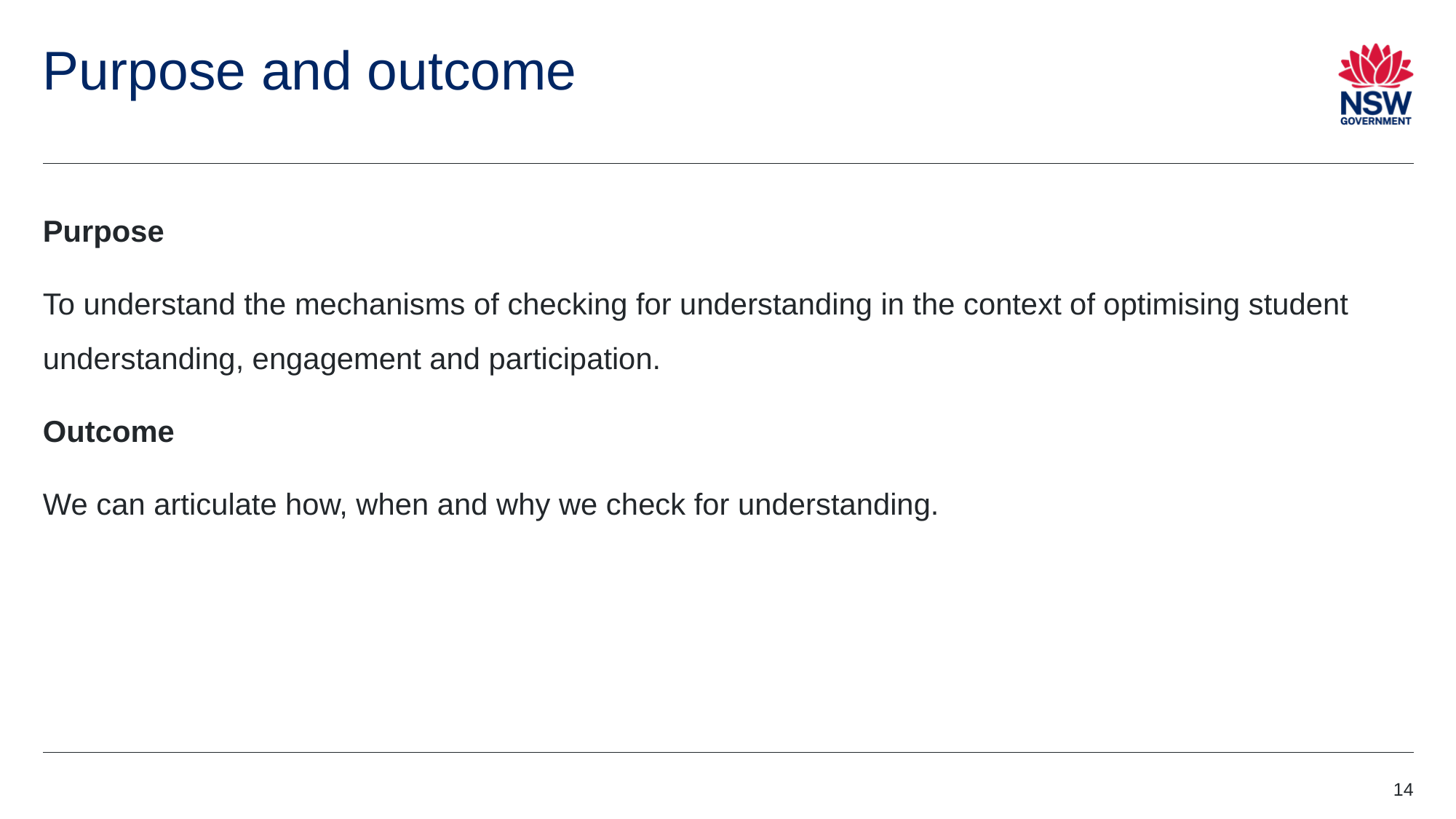

# Purpose and outcome (1)
Purpose
To understand the mechanisms of checking for understanding in the context of optimising student understanding, engagement and participation.
Outcome
We can articulate how, when and why we check for understanding.
14